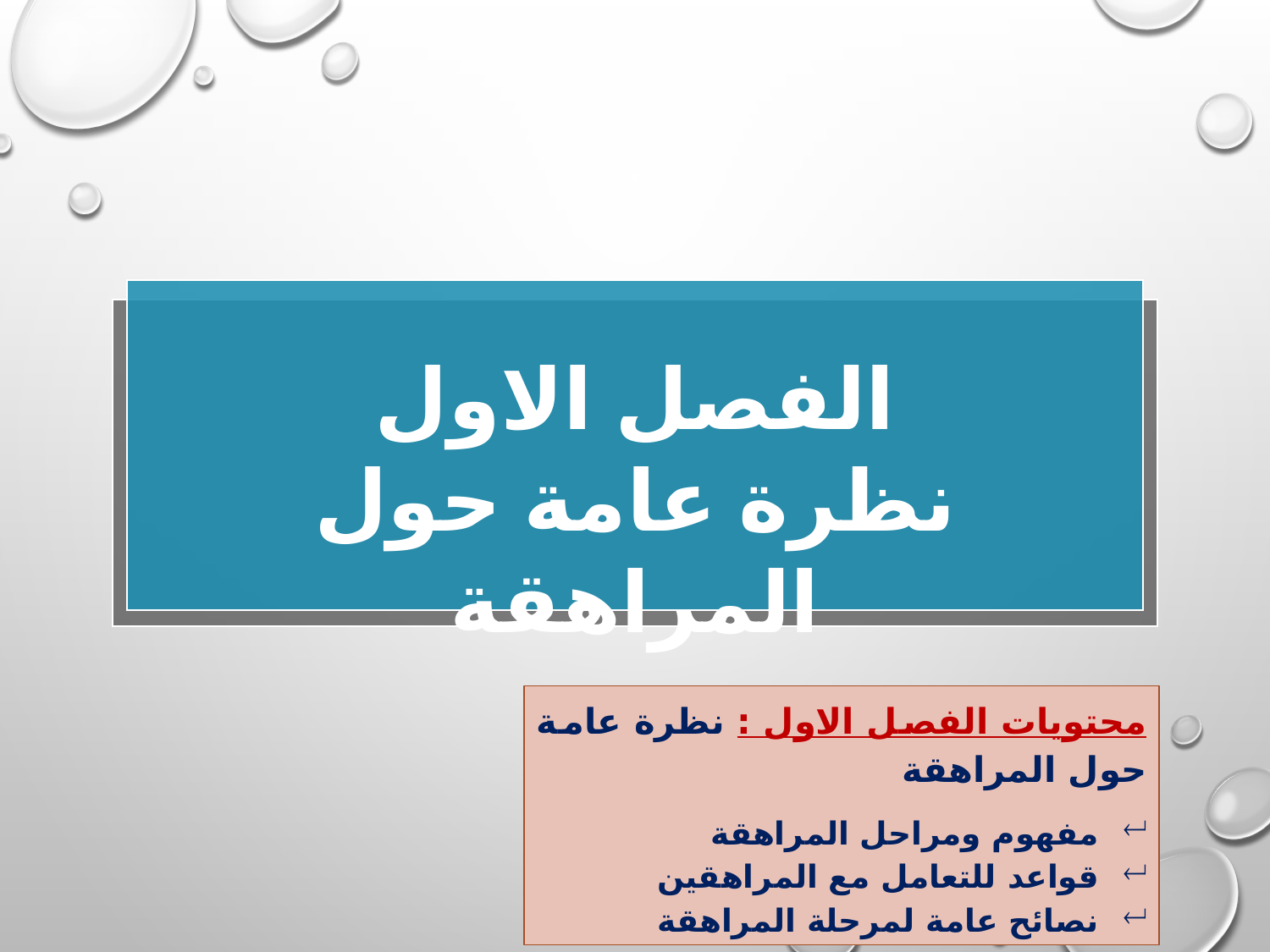

الفصل الاول
نظرة عامة حول المراهقة
محتويات الفصل الاول : نظرة عامة حول المراهقة
مفهوم ومراحل المراهقة
قواعد للتعامل مع المراهقين
نصائح عامة لمرحلة المراهقة